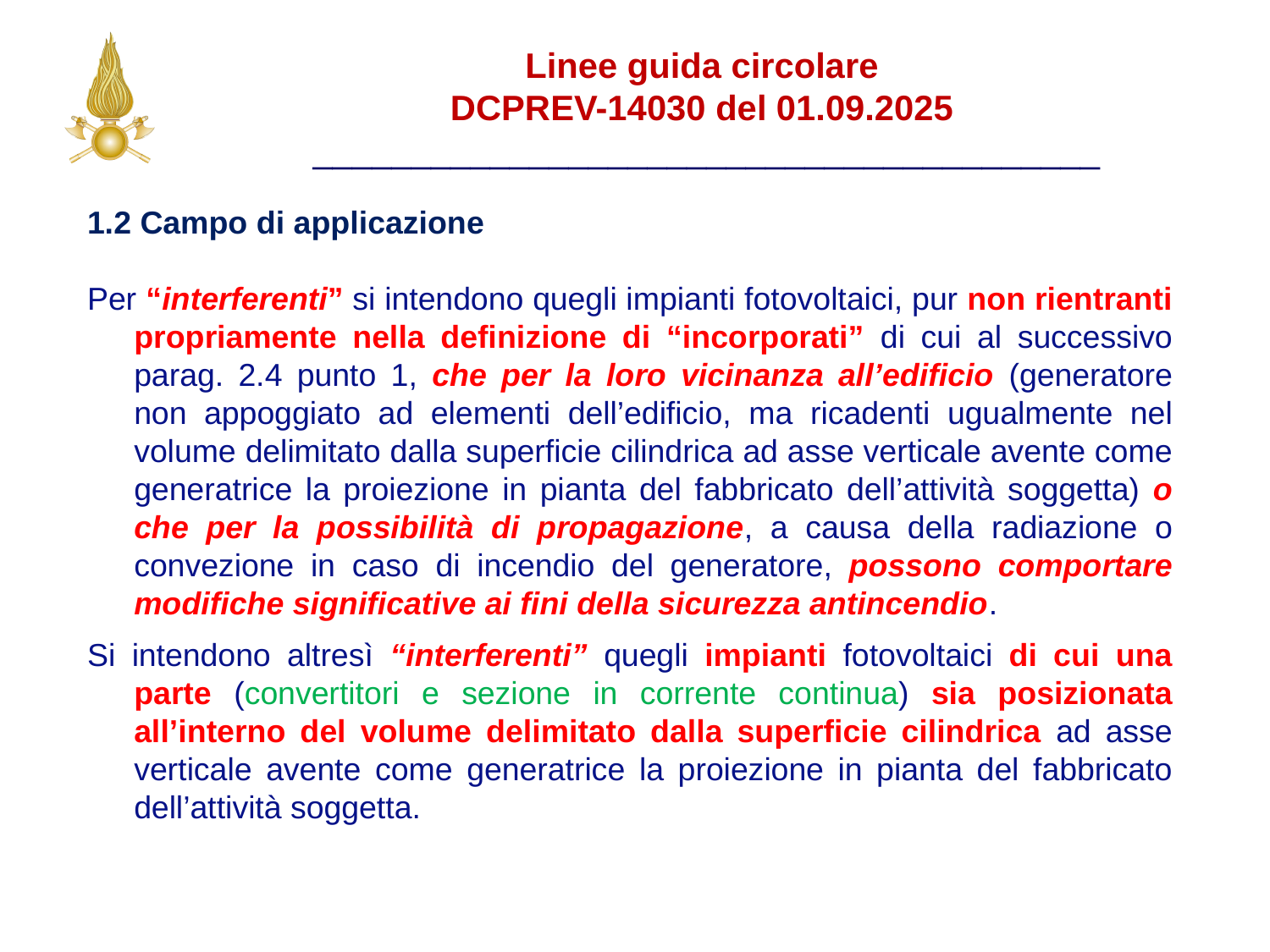

Linee guida circolare
DCPREV-14030 del 01.09.2025
________________________________________
1.2 Campo di applicazione

Per “interferenti” si intendono quegli impianti fotovoltaici, pur non rientranti propriamente nella definizione di “incorporati” di cui al successivo parag. 2.4 punto 1, che per la loro vicinanza all’edificio (generatore non appoggiato ad elementi dell’edificio, ma ricadenti ugualmente nel volume delimitato dalla superficie cilindrica ad asse verticale avente come generatrice la proiezione in pianta del fabbricato dell’attività soggetta) o che per la possibilità di propagazione, a causa della radiazione o convezione in caso di incendio del generatore, possono comportare modifiche significative ai fini della sicurezza antincendio.
Si intendono altresì “interferenti” quegli impianti fotovoltaici di cui una parte (convertitori e sezione in corrente continua) sia posizionata all’interno del volume delimitato dalla superficie cilindrica ad asse verticale avente come generatrice la proiezione in pianta del fabbricato dell’attività soggetta.